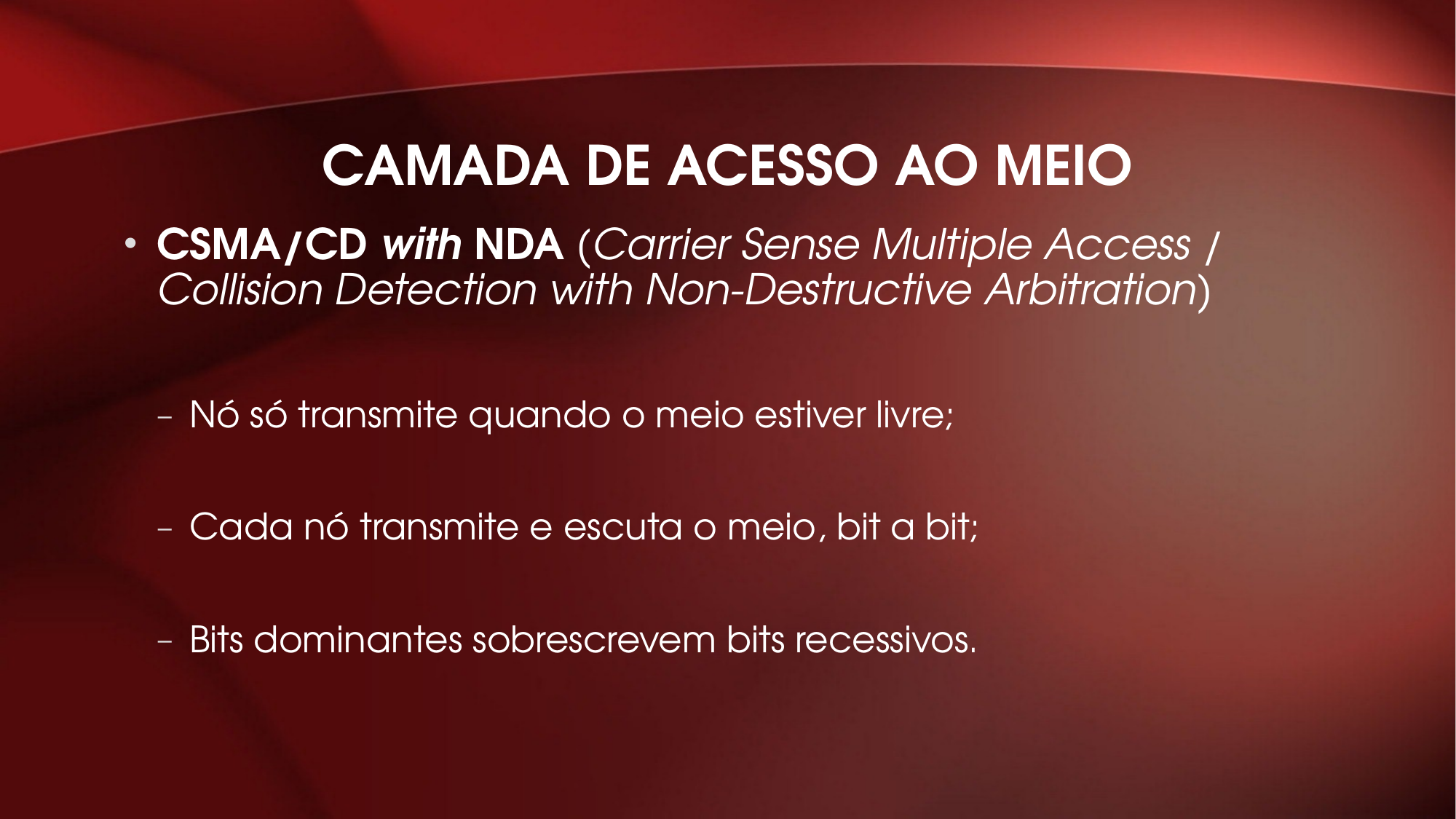

# Camada de acesso ao meio
CSMA/CD with NDA (Carrier Sense Multiple Access / Collision Detection with Non-Destructive Arbitration)

Nó só transmite quando o meio estiver livre;

Cada nó transmite e escuta o meio, bit a bit;

Bits dominantes sobrescrevem bits recessivos.